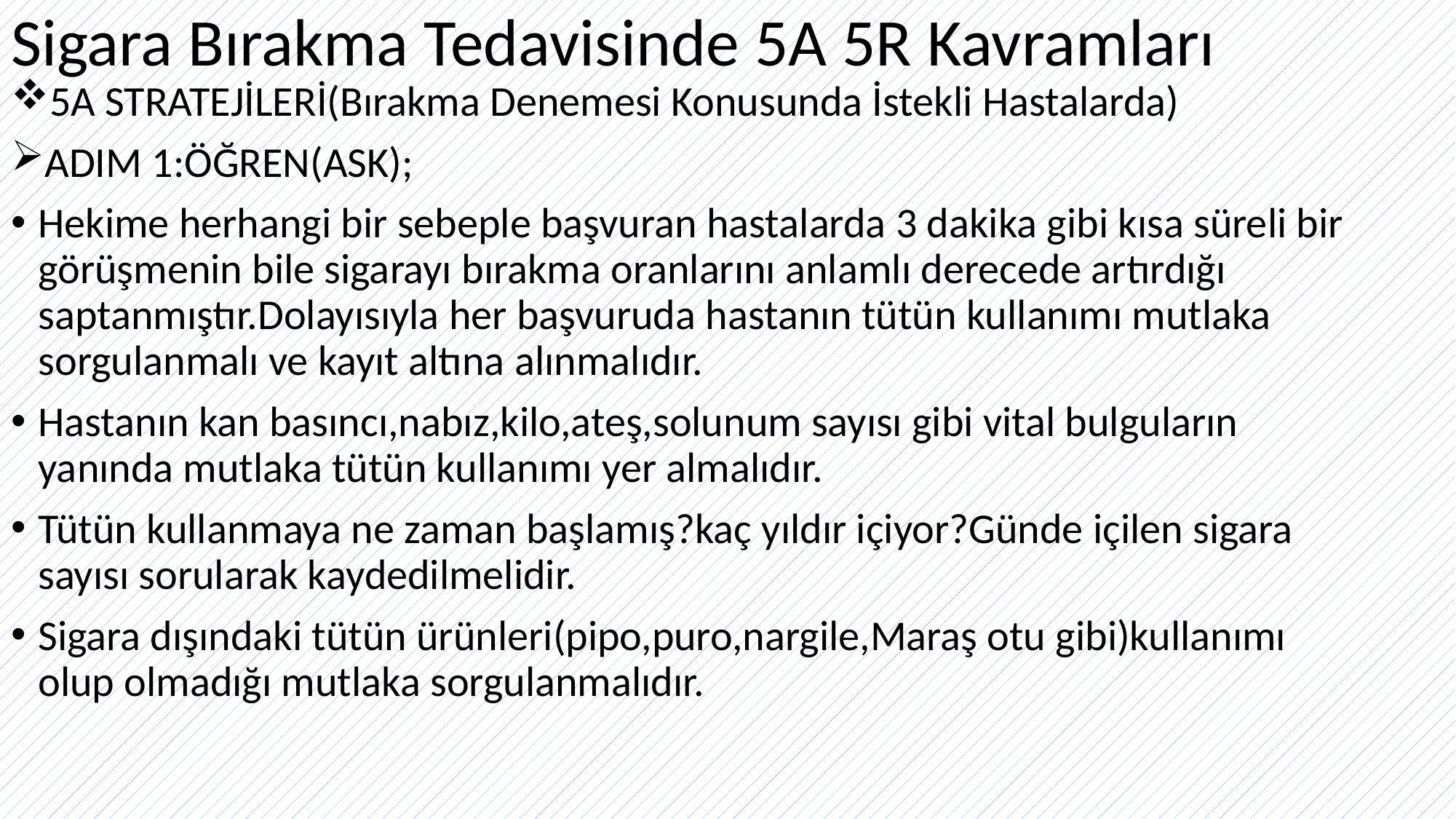

# Sigara Bırakma Tedavisinde 5A 5R Kavramları
5A STRATEJİLERİ(Bırakma Denemesi Konusunda İstekli Hastalarda)
ADIM 1:ÖĞREN(ASK);
Hekime herhangi bir sebeple başvuran hastalarda 3 dakika gibi kısa süreli bir görüşmenin bile sigarayı bırakma oranlarını anlamlı derecede artırdığı saptanmıştır.Dolayısıyla her başvuruda hastanın tütün kullanımı mutlaka sorgulanmalı ve kayıt altına alınmalıdır.
Hastanın kan basıncı,nabız,kilo,ateş,solunum sayısı gibi vital bulguların yanında mutlaka tütün kullanımı yer almalıdır.
Tütün kullanmaya ne zaman başlamış?kaç yıldır içiyor?Günde içilen sigara sayısı sorularak kaydedilmelidir.
Sigara dışındaki tütün ürünleri(pipo,puro,nargile,Maraş otu gibi)kullanımı olup olmadığı mutlaka sorgulanmalıdır.